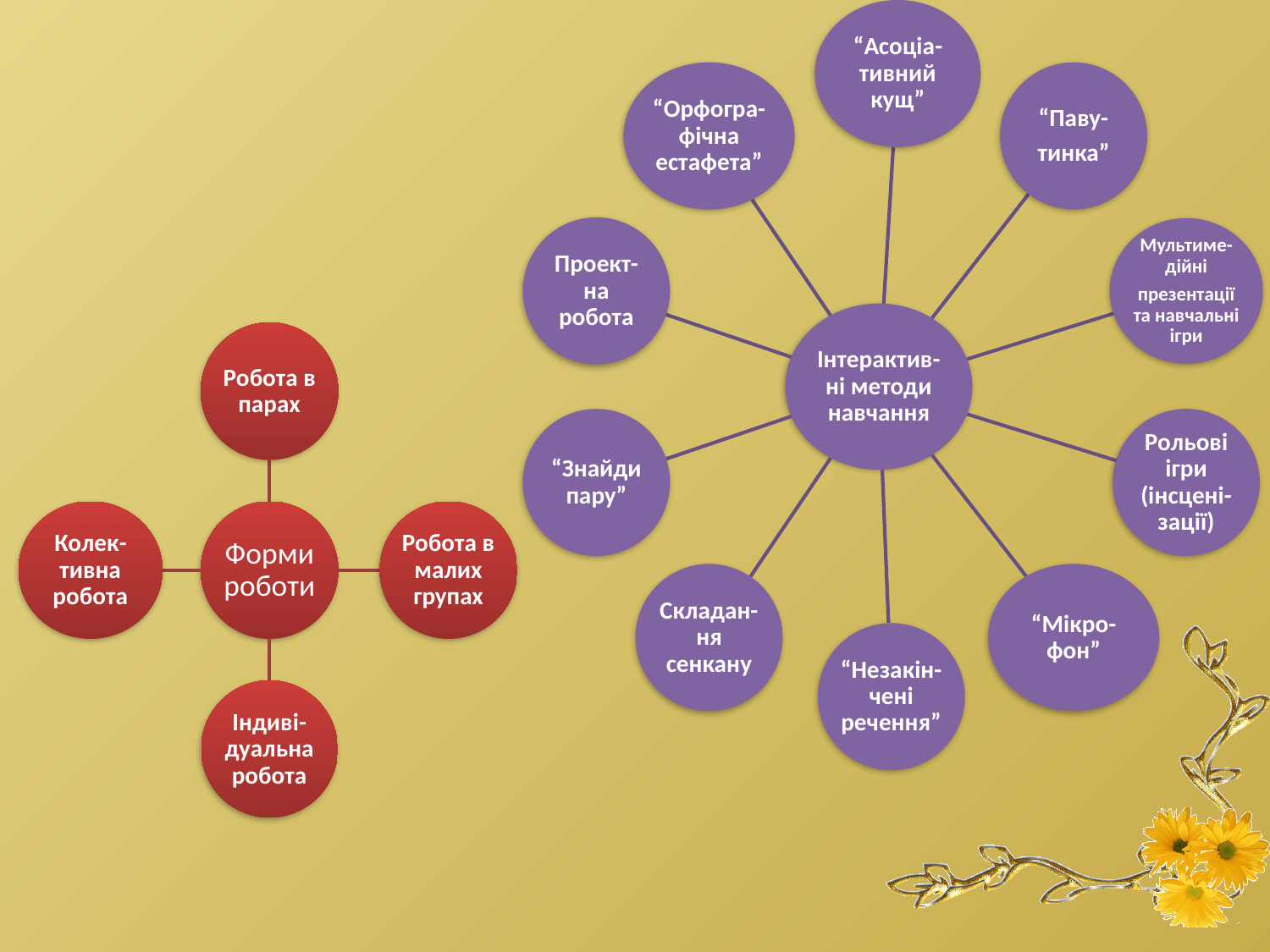

Інтерактив-ні методи навчання

“Асоціа-тивний кущ”

“Паву-
тинка”

Мультиме-дійні
презентації та навчальні ігри

Рольові ігри (інсцені-зації)

“Мікро-фон”

“Незакін-чені речення”

Складан-ня сенкану

“Знайди пару”

Проект-на робота

“Орфогра-фічна естафета”
Форми роботи

Робота в парах

Робота в малих групах

Індиві-дуальна робота

Колек-тивна робота